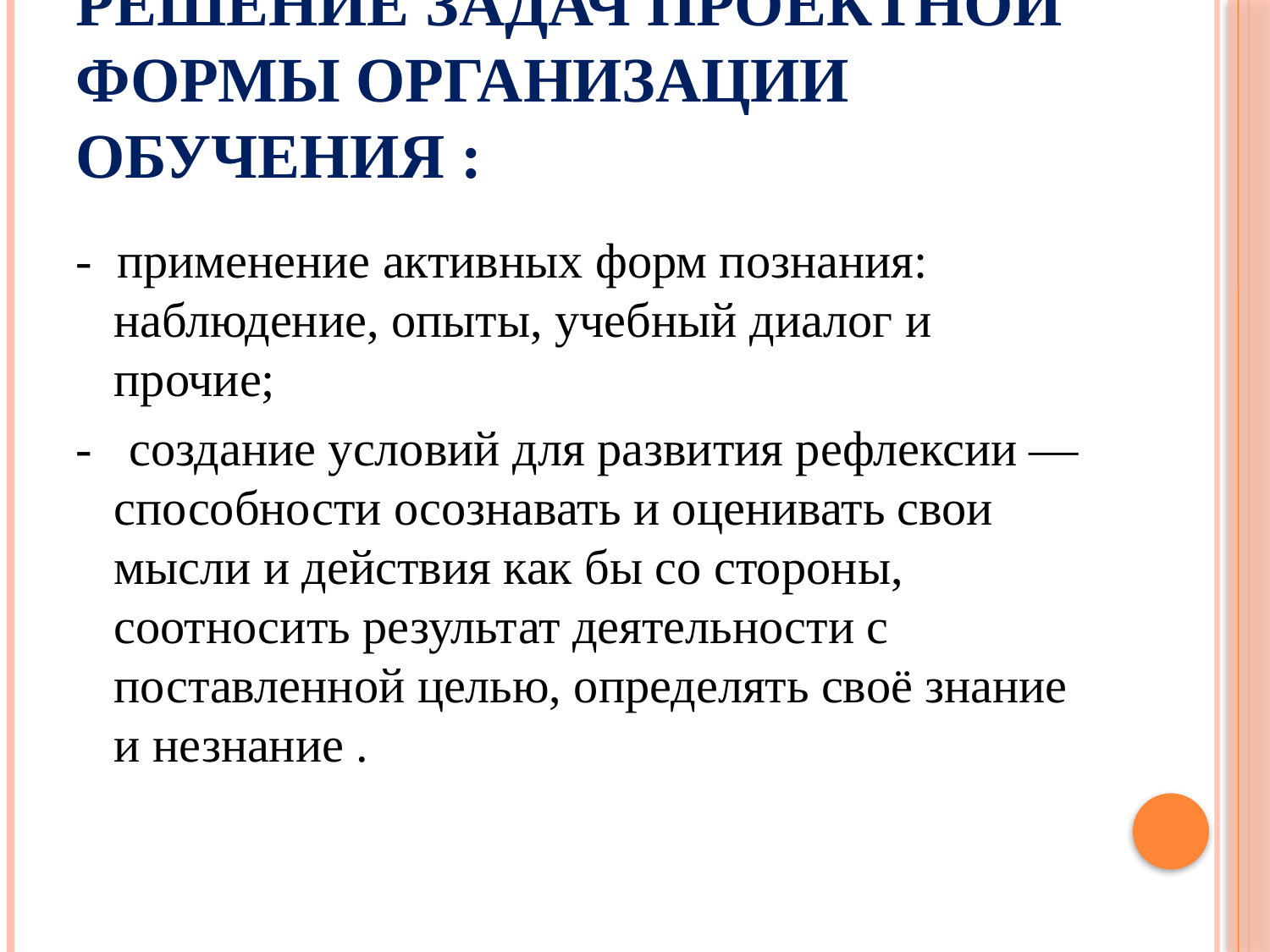

# решение задач проектной формы организации обучения :
-  применение активных форм познания: наблюдение, опыты, учебный диалог и прочие;
-   создание условий для развития рефлексии — способности осознавать и оценивать свои мысли и действия как бы со стороны, соотносить результат деятельности с поставленной целью, определять своё знание и незнание .